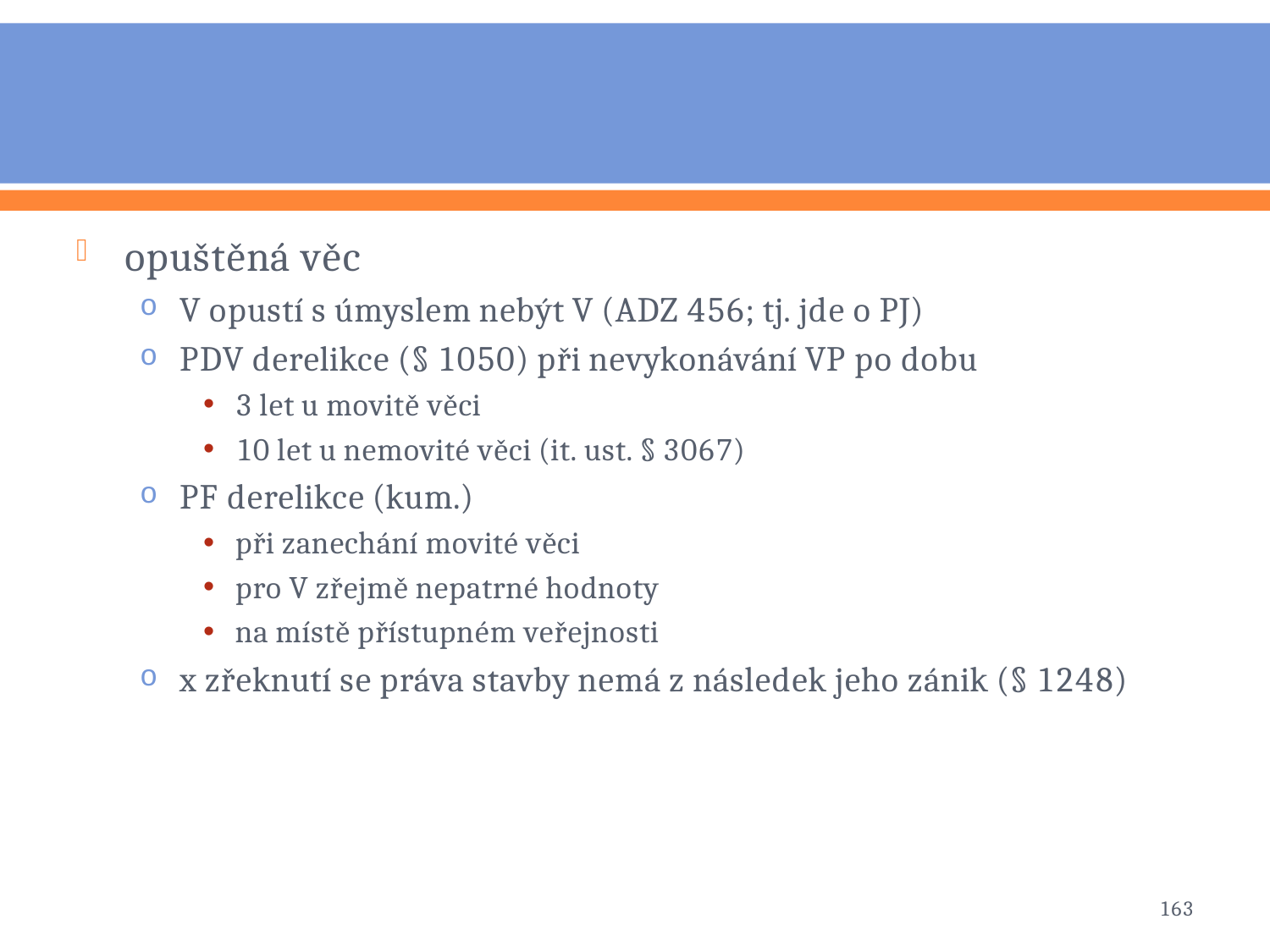

#
opuštěná věc
V opustí s úmyslem nebýt V (ADZ 456; tj. jde o PJ)
PDV derelikce (§ 1050) při nevykonávání VP po dobu
3 let u movitě věci
10 let u nemovité věci (it. ust. § 3067)
PF derelikce (kum.)
při zanechání movité věci
pro V zřejmě nepatrné hodnoty
na místě přístupném veřejnosti
x zřeknutí se práva stavby nemá z následek jeho zánik (§ 1248)
163